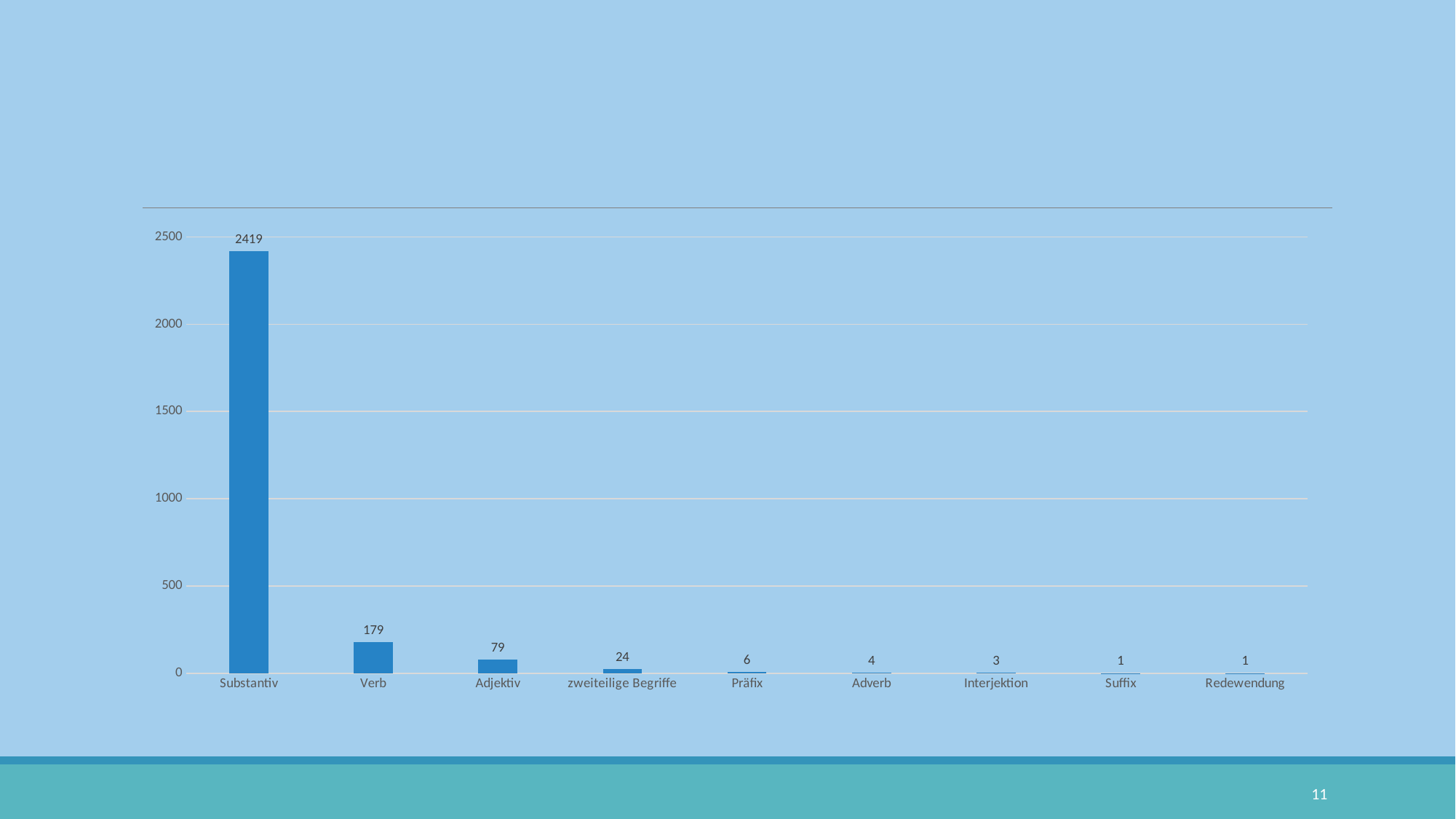

### Chart

| Category |  |
|---|---|
| Substantiv | 2419.0 |
| Verb | 179.0 |
| Adjektiv | 79.0 |
| zweiteilige Begriffe | 24.0 |
| Präfix | 6.0 |
| Adverb | 4.0 |
| Interjektion | 3.0 |
| Suffix | 1.0 |
| Redewendung | 1.0 |

11